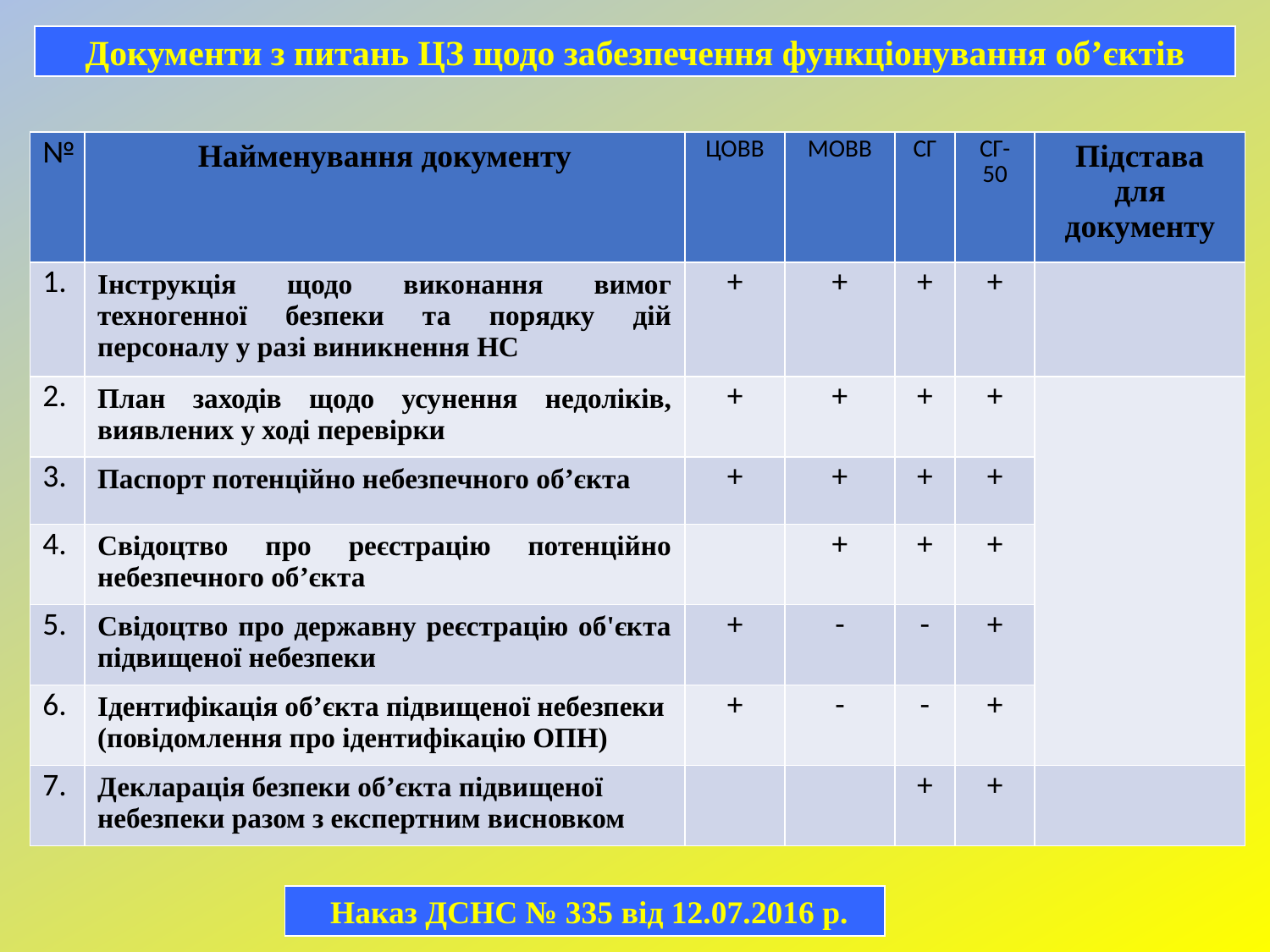

Документи з питань ЦЗ щодо забезпечення функціонування об’єктів
| № | Найменування документу | ЦОВВ | МОВВ | СГ | СГ-50 | Підстава для документу |
| --- | --- | --- | --- | --- | --- | --- |
| 1. | Інструкція щодо виконання вимог техногенної безпеки та порядку дій персоналу у разі виникнення НС | + | + | + | + |  |
| 2. | План заходів щодо усунення недоліків, виявлених у ході перевірки | + | + | + | + |  |
| 3. | Паспорт потенційно небезпечного об’єкта | + | + | + | + |  |
| 4. | Свідоцтво про реєстрацію потенційно небезпечного об’єкта |  | + | + | + |  |
| 5. | Свідоцтво про державну реєстрацію об'єкта підвищеної небезпеки | + | - | - | + |  |
| 6. | Ідентифікація об’єкта підвищеної небезпеки (повідомлення про ідентифікацію ОПН) | + | - | - | + |  |
| 7. | Декларація безпеки об’єкта підвищеної небезпеки разом з експертним висновком |  |  | + | + |  |
 Наказ ДСНС № 335 від 12.07.2016 р.